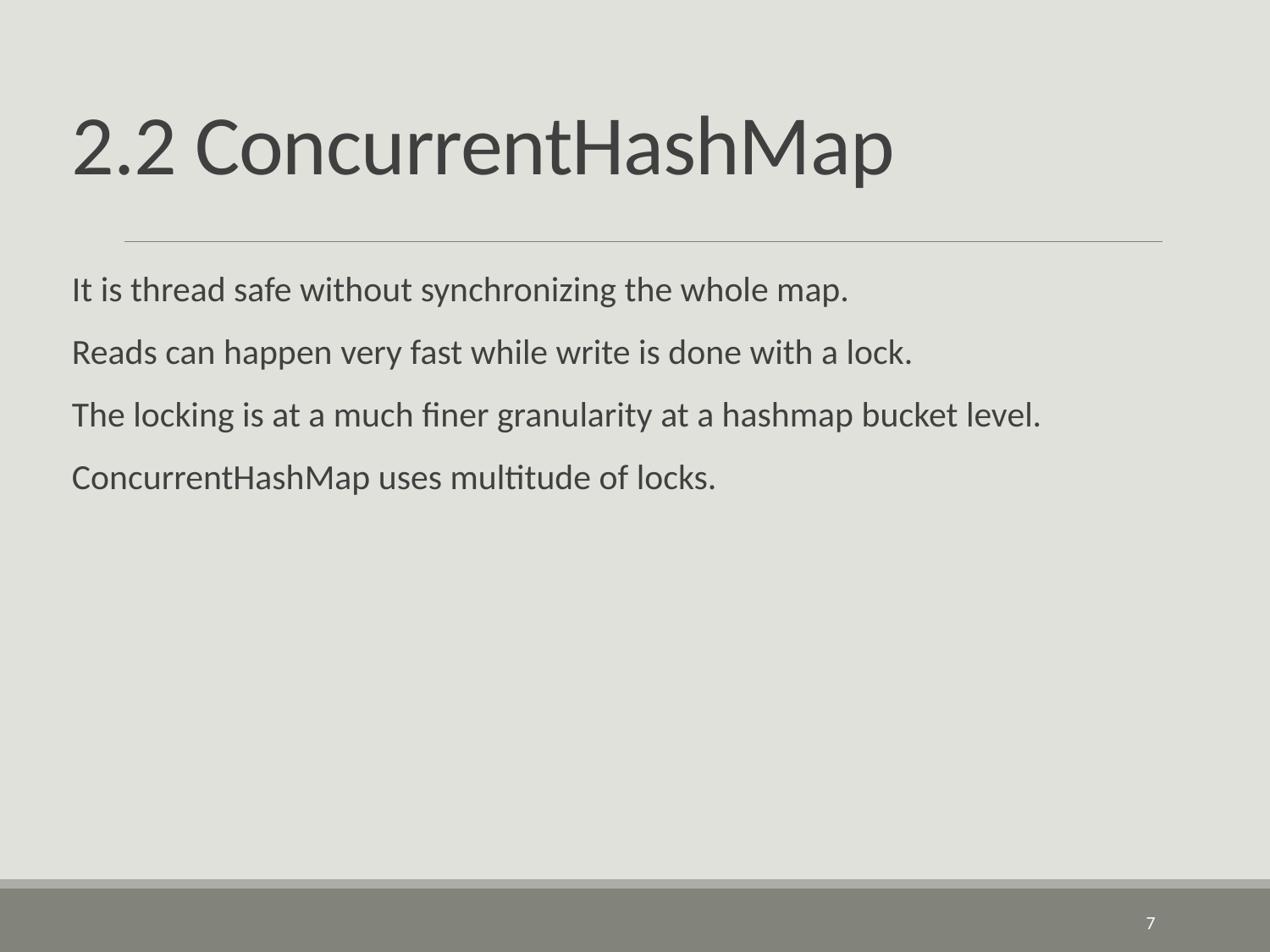

# 2.2 ConcurrentHashMap
It is thread safe without synchronizing the whole map.
Reads can happen very fast while write is done with a lock.
The locking is at a much finer granularity at a hashmap bucket level.
ConcurrentHashMap uses multitude of locks.
7